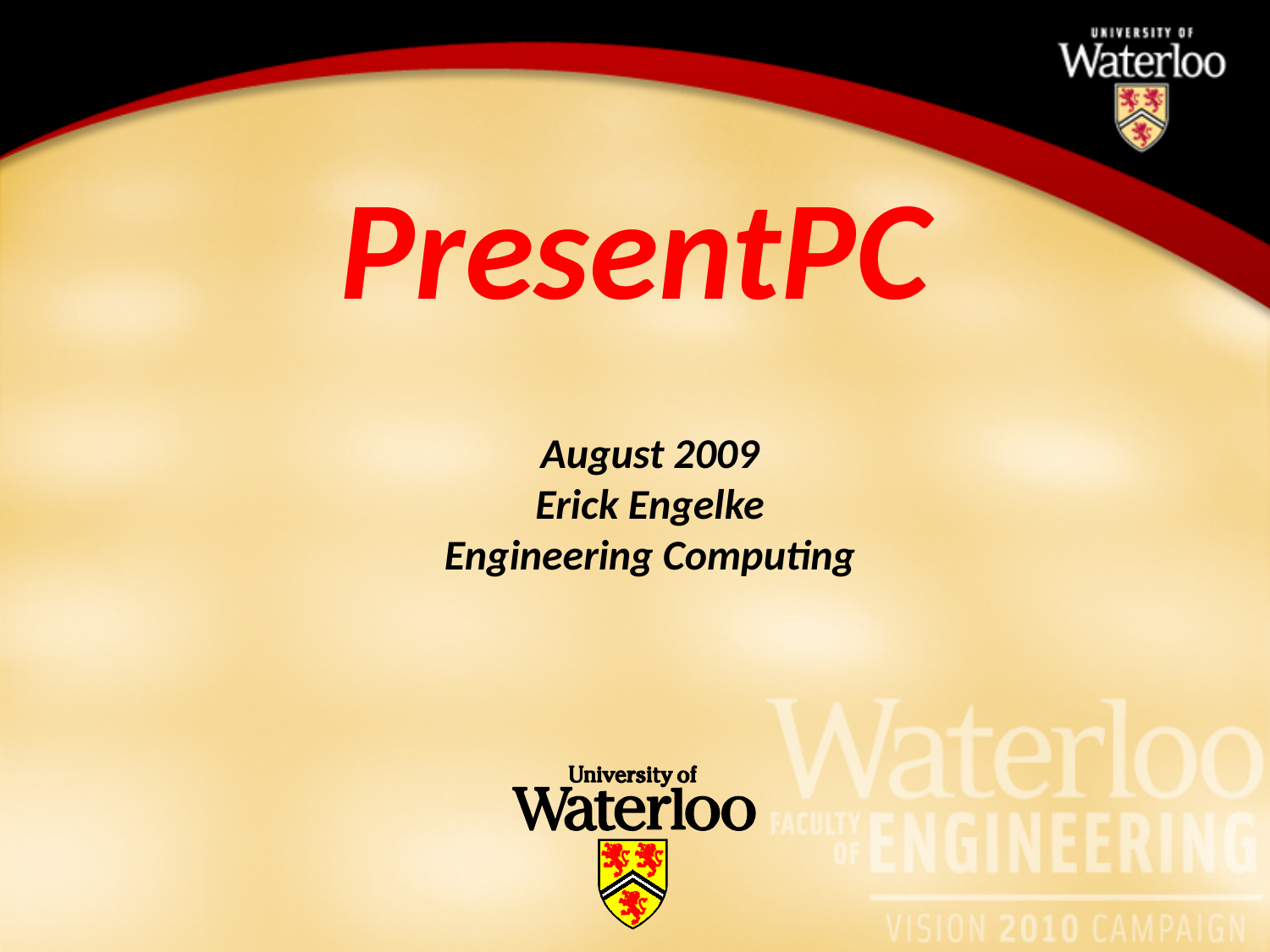

# PresentPC
August 2009
Erick Engelke
Engineering Computing